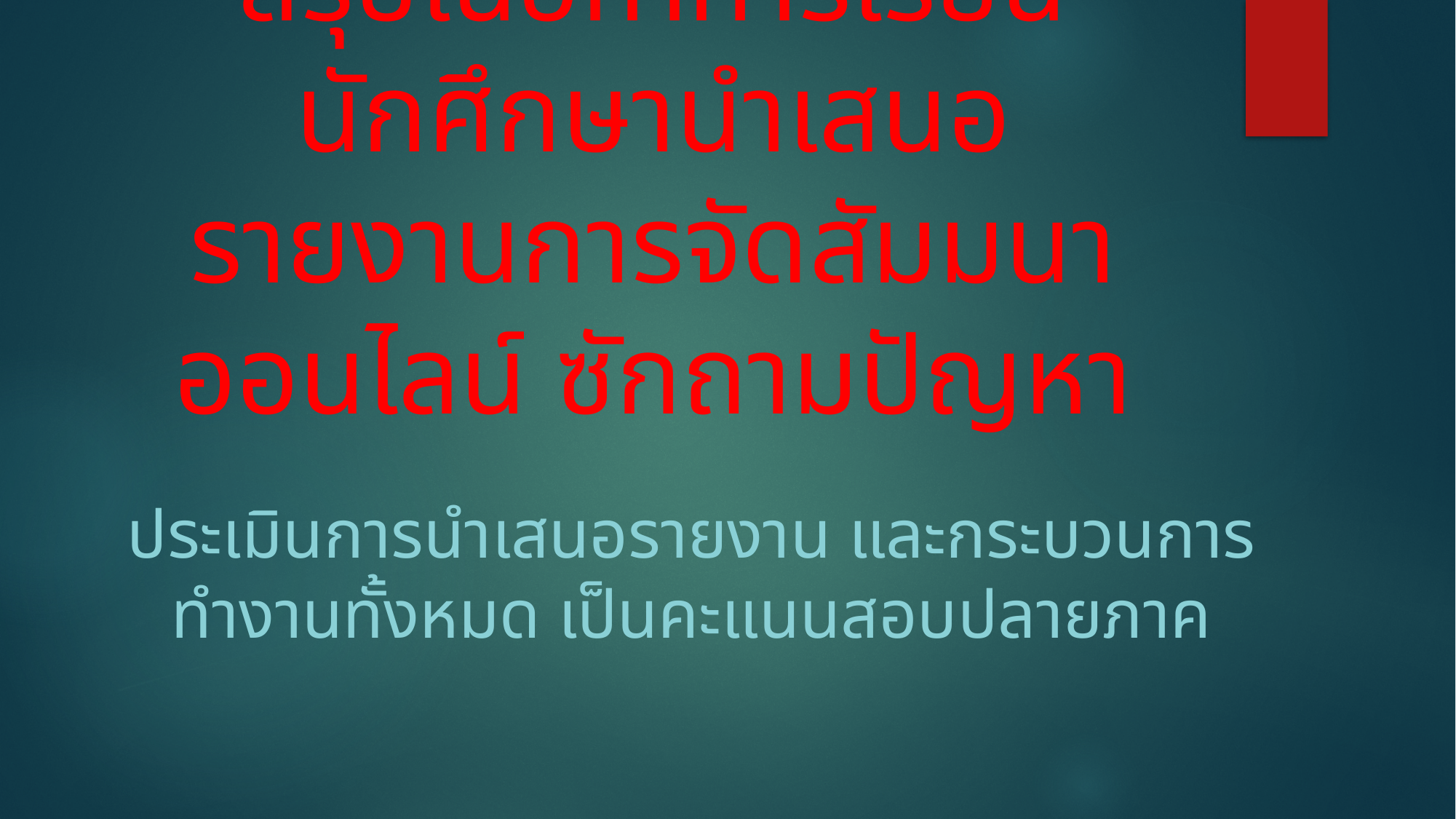

# สรุปเนื้อหาการเรียน นักศึกษานำเสนอรายงานการจัดสัมมนาออนไลน์ ซักถามปัญหา
ประเมินการนำเสนอรายงาน และกระบวนการทำงานทั้งหมด เป็นคะแนนสอบปลายภาค